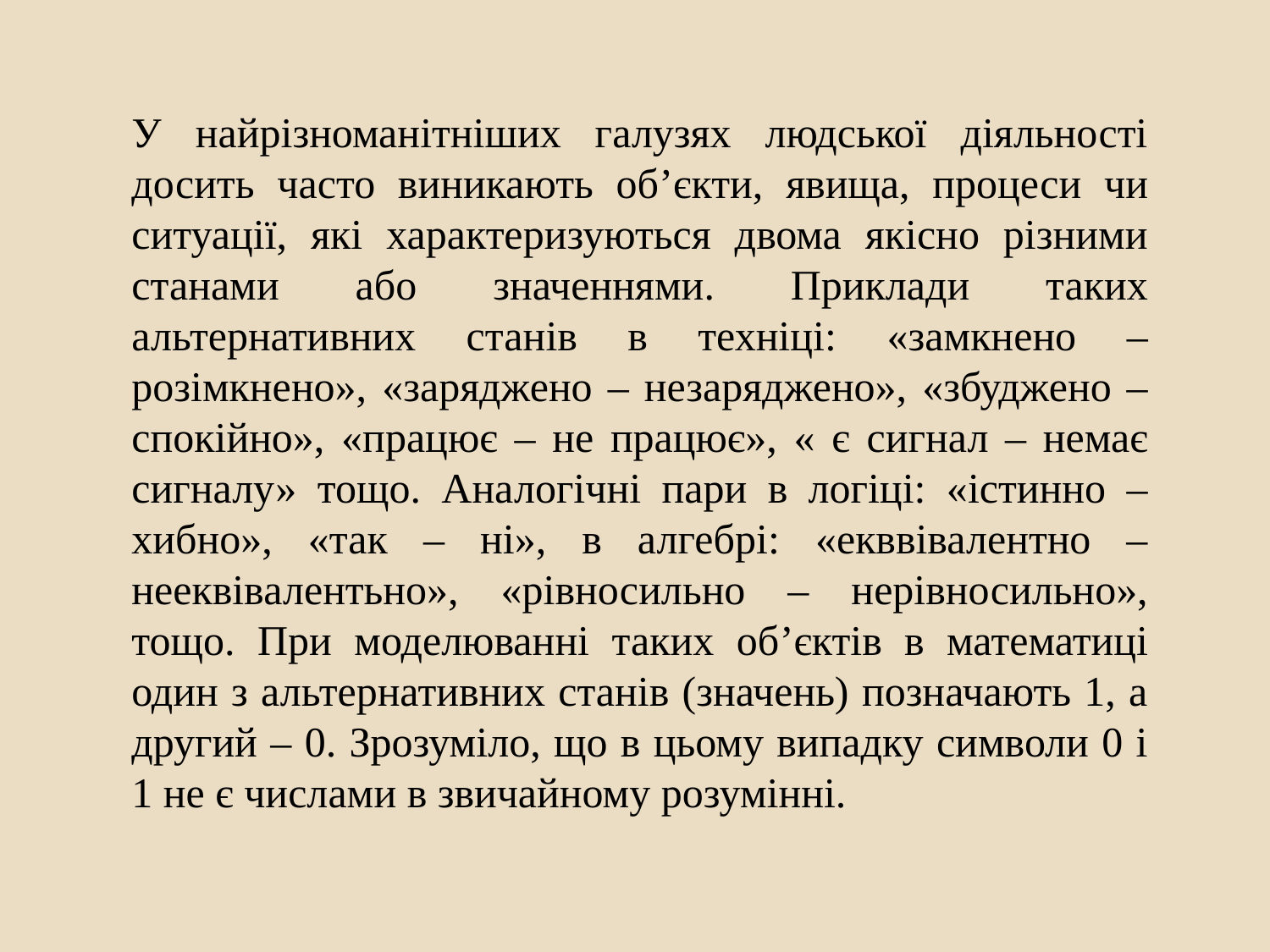

У найрізноманітніших галузях людської діяльності досить часто виникають об’єкти, явища, процеси чи ситуації, які характеризуються двома якісно різними станами або значеннями. Приклади таких альтернативних станів в техніці: «замкнено – розімкнено», «заряджено – незаряджено», «збуджено – спокійно», «працює – не працює», « є сигнал – немає сигналу» тощо. Аналогічні пари в логіці: «істинно – хибно», «так – ні», в алгебрі: «екввівалентно – нееквівалентьно», «рівносильно – нерівносильно», тощо. При моделюванні таких об’єктів в математиці один з альтернативних станів (значень) позначають 1, а другий – 0. Зрозуміло, що в цьому випадку символи 0 і 1 не є числами в звичайному розумінні.